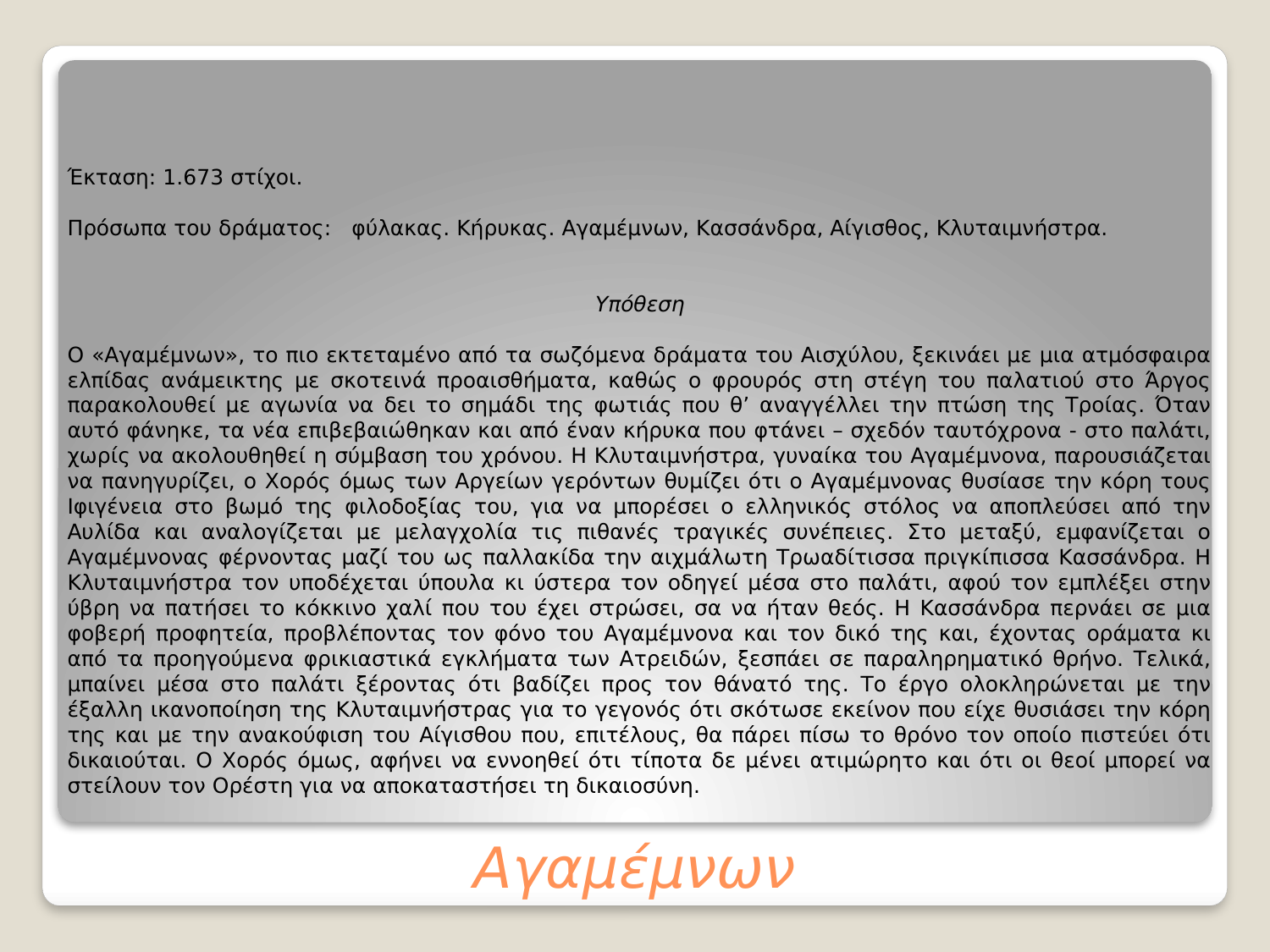

Έκταση: 1.673 στίχοι.
Πρόσωπα του δράματος:   φύλακας. Κήρυκας. Αγαμέμνων, Κασσάνδρα, Αίγισθος, Κλυταιμνήστρα.
Υπόθεση
Ο «Αγαμέμνων», το πιο εκτεταμένο από τα σωζόμενα δράματα του Αισχύλου, ξεκινάει με μια ατμόσφαιρα ελπίδας ανάμεικτης με σκοτεινά προαισθήματα, καθώς ο φρουρός στη στέγη του παλατιού στο Άργος παρακολουθεί με αγωνία να δει το σημάδι της φωτιάς που θ’ αναγγέλλει την πτώση της Τροίας. Όταν αυτό φάνηκε, τα νέα επιβεβαιώθηκαν και από έναν κήρυκα που φτάνει – σχεδόν ταυτόχρονα - στο παλάτι, χωρίς να ακολουθηθεί η σύμβαση του χρόνου. Η Κλυταιμνήστρα, γυναίκα του Αγαμέμνονα, παρουσιάζεται να πανηγυρίζει, ο Χορός όμως των Αργείων γερόντων θυμίζει ότι ο Αγαμέμνονας θυσίασε την κόρη τους Ιφιγένεια στο βωμό της φιλοδοξίας του, για να μπορέσει ο ελληνικός στόλος να αποπλεύσει από την Αυλίδα και αναλογίζεται με μελαγχολία τις πιθανές τραγικές συνέπειες. Στο μεταξύ, εμφανίζεται ο Αγαμέμνονας φέρνοντας μαζί του ως παλλακίδα την αιχμάλωτη Τρωαδίτισσα πριγκίπισσα Κασσάνδρα. Η Κλυταιμνήστρα τον υποδέχεται ύπουλα κι ύστερα τον οδηγεί μέσα στο παλάτι, αφού τον εμπλέξει στην ύβρη να πατήσει το κόκκινο χαλί που του έχει στρώσει, σα να ήταν θεός. Η Κασσάνδρα περνάει σε μια φοβερή προφητεία, προβλέποντας τον φόνο του Αγαμέμνονα και τον δικό της και, έχοντας οράματα κι από τα προηγούμενα φρικιαστικά εγκλήματα των Ατρειδών, ξεσπάει σε παραληρηματικό θρήνο. Τελικά, μπαίνει μέσα στο παλάτι ξέροντας ότι βαδίζει προς τον θάνατό της. Το έργο ολοκληρώνεται με την έξαλλη ικανοποίηση της Κλυταιμνήστρας για το γεγονός ότι σκότωσε εκείνον που είχε θυσιάσει την κόρη της και με την ανακούφιση του Αίγισθου που, επιτέλους, θα πάρει πίσω το θρόνο τον οποίο πιστεύει ότι δικαιούται. Ο Χορός όμως, αφήνει να εννοηθεί ότι τίποτα δε μένει ατιμώρητο και ότι οι θεοί μπορεί να στείλουν τον Ορέστη για να αποκαταστήσει τη δικαιοσύνη.
# Αγαμέμνων